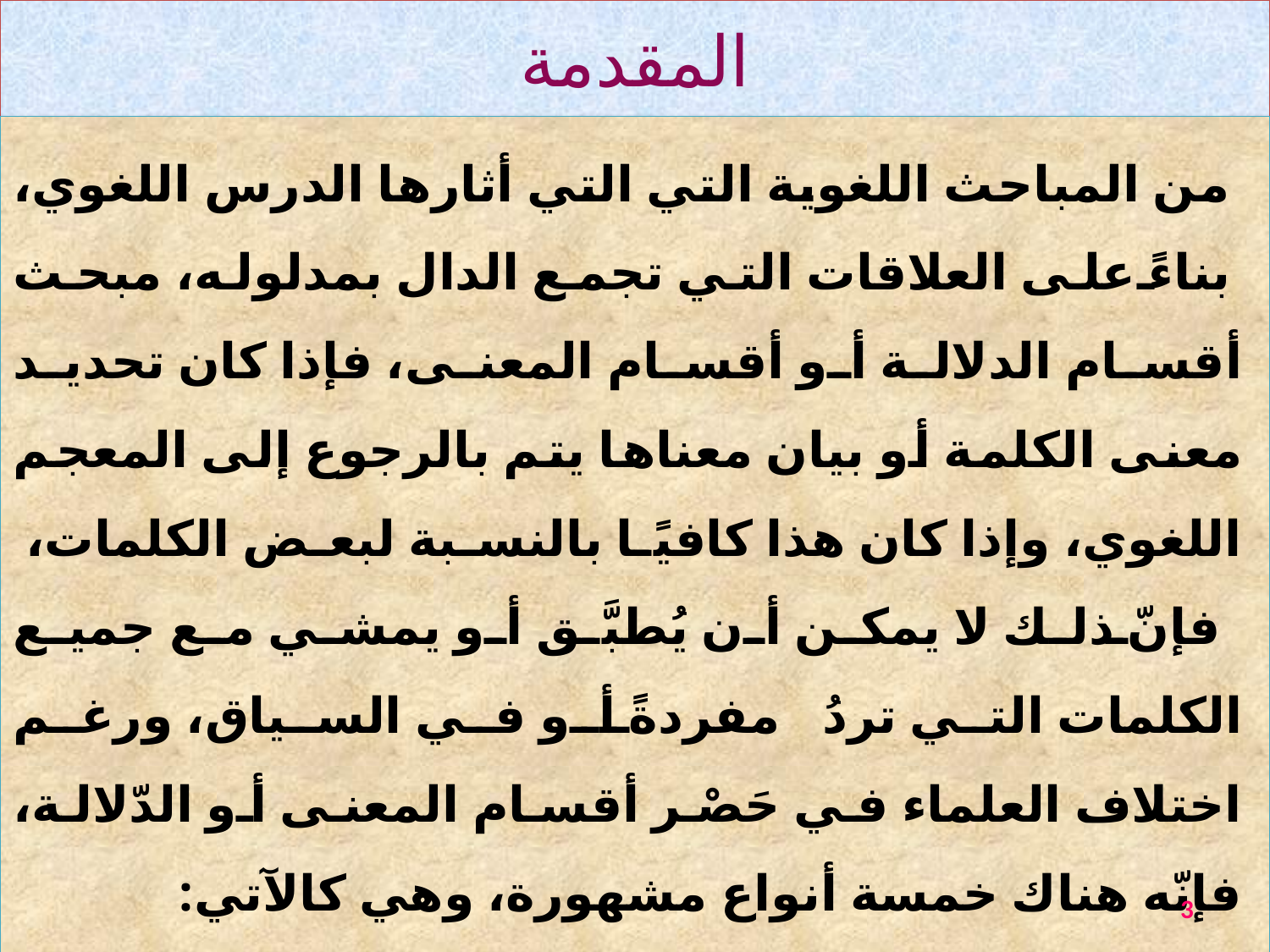

# المقدمة
 من المباحث اللغوية التي التي أثارها الدرس اللغوي، بناءً على العلاقات التي تجمع الدال بمدلوله، مبحث أقسام الدلالة أو أقسام المعنى، فإذا كان تحديد معنى الكلمة أو بيان معناها يتم بالرجوع إلى المعجم اللغوي، وإذا كان هذا كافيًا بالنسبة لبعض الكلمات،  فإنّ ذلك لا يمكن أن يُطبَّق أو يمشي مع جميع الكلمات التي تردُ مفردةً أو في السياق، ورغم اختلاف العلماء في حَصْر أقسام المعنى أو الدّلالة، فإنّه هناك خمسة أنواع مشهورة، وهي كالآتي:

3